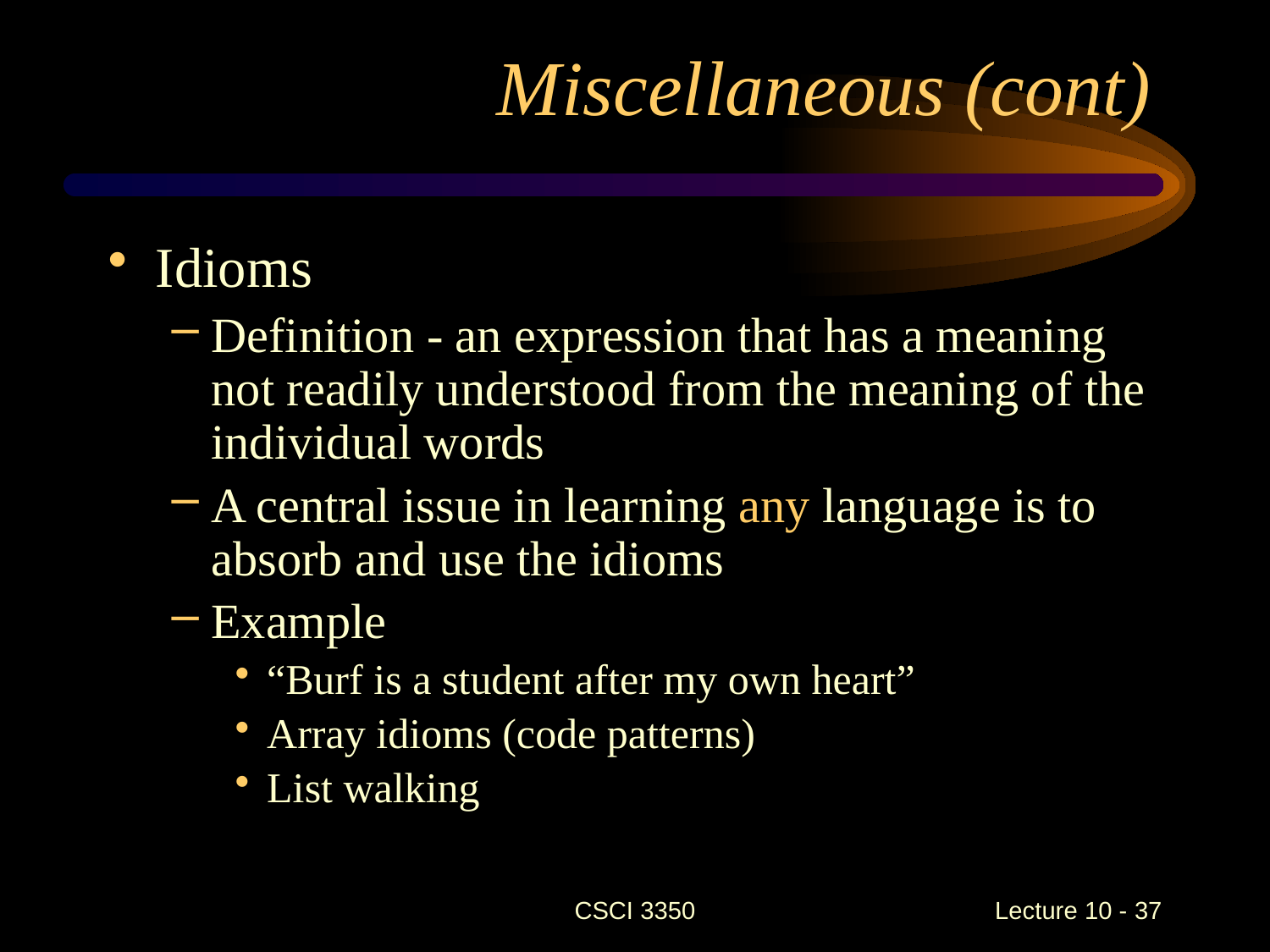

# Miscellaneous (cont)
Idioms
Definition - an expression that has a meaning not readily understood from the meaning of the individual words
A central issue in learning any language is to absorb and use the idioms
Example
“Burf is a student after my own heart”
Array idioms (code patterns)
List walking

CSCI 3350
Lecture 10 - 37